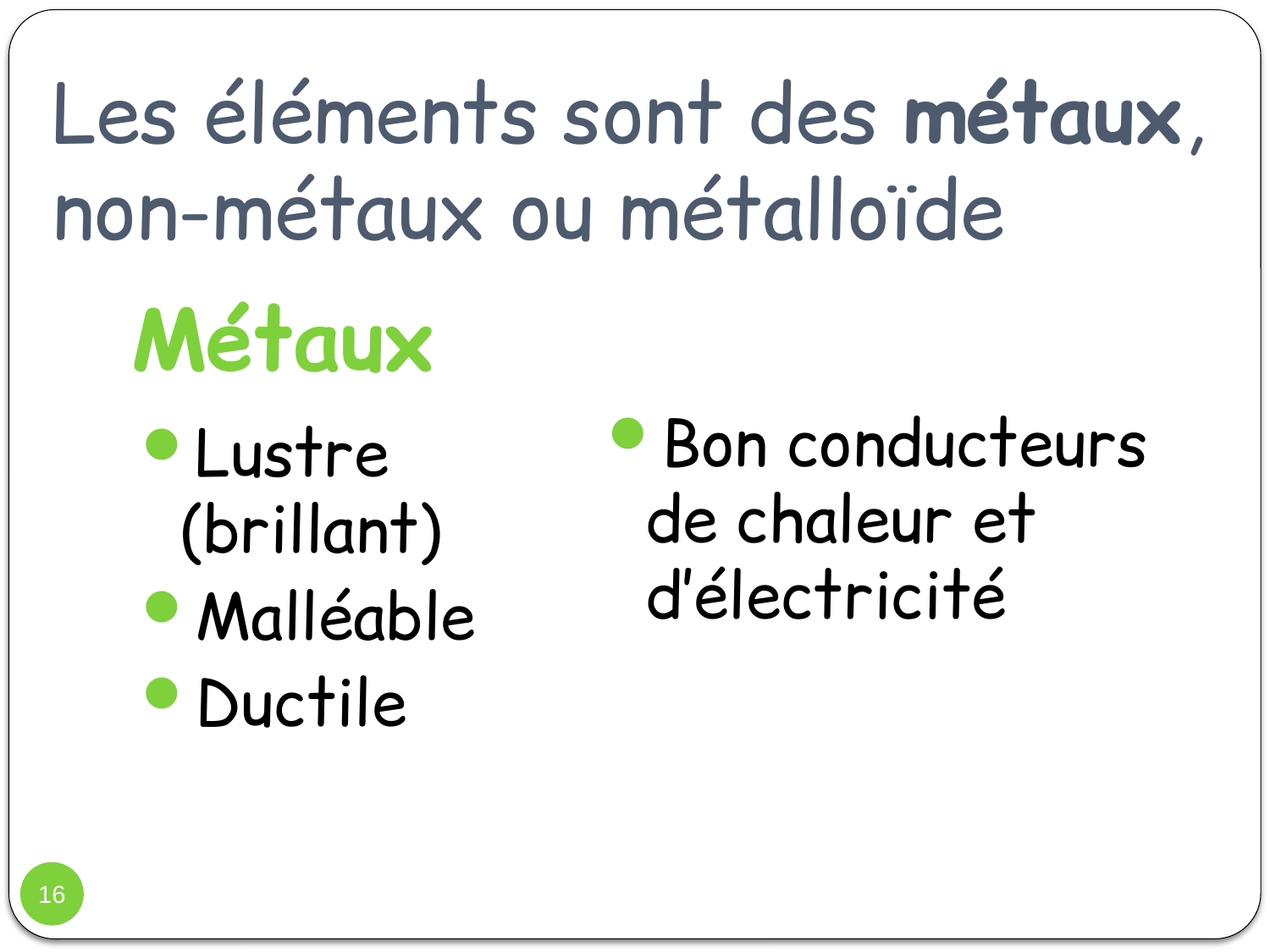

# Les éléments sont des métaux, non-métaux ou métalloïde
Métaux
Bon conducteurs de chaleur et d’électricité
Lustre (brillant)
Malléable
Ductile

16